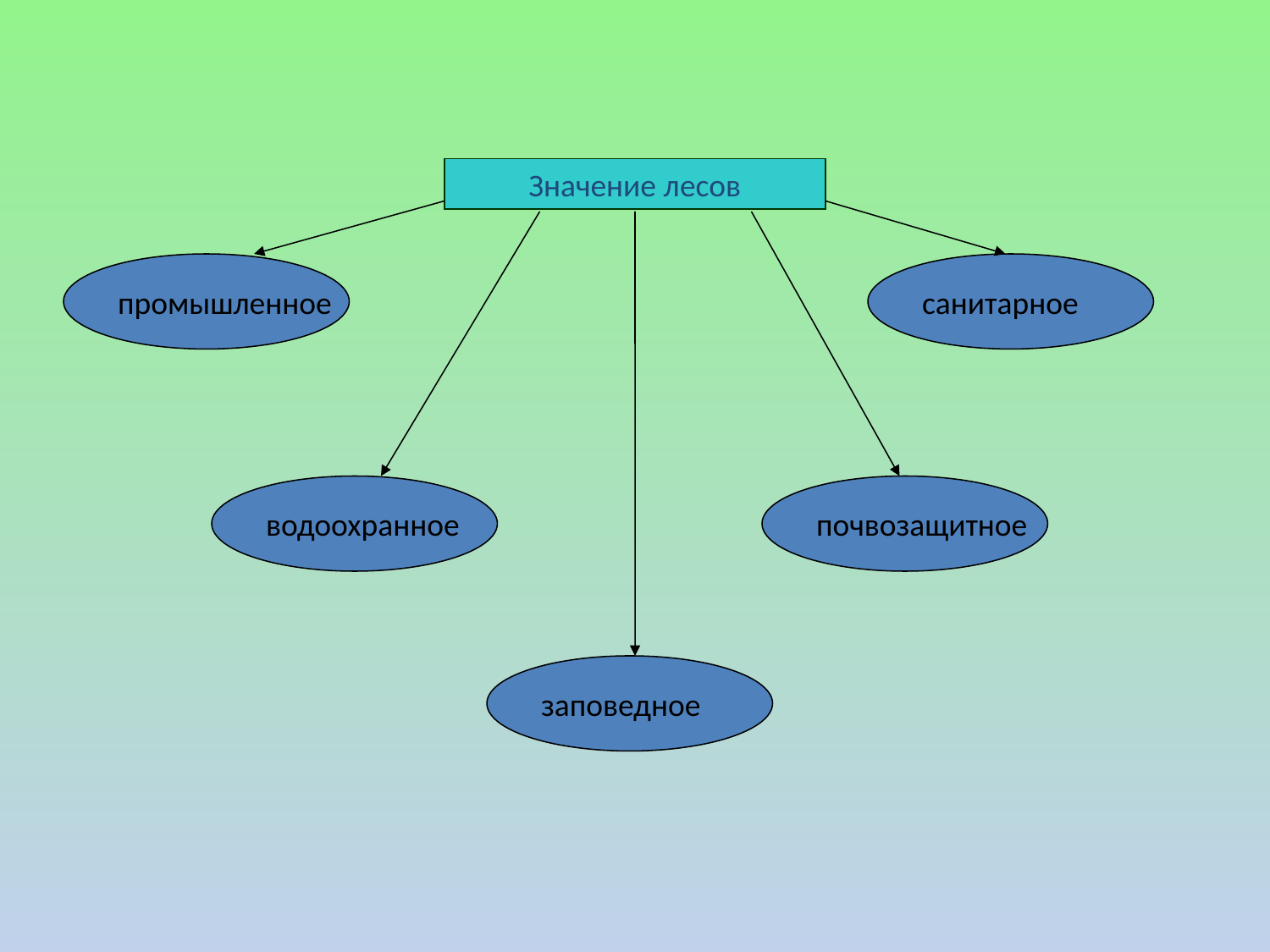

Значение лесов

промышленное
санитарное
водоохранное
почвозащитное
заповедное